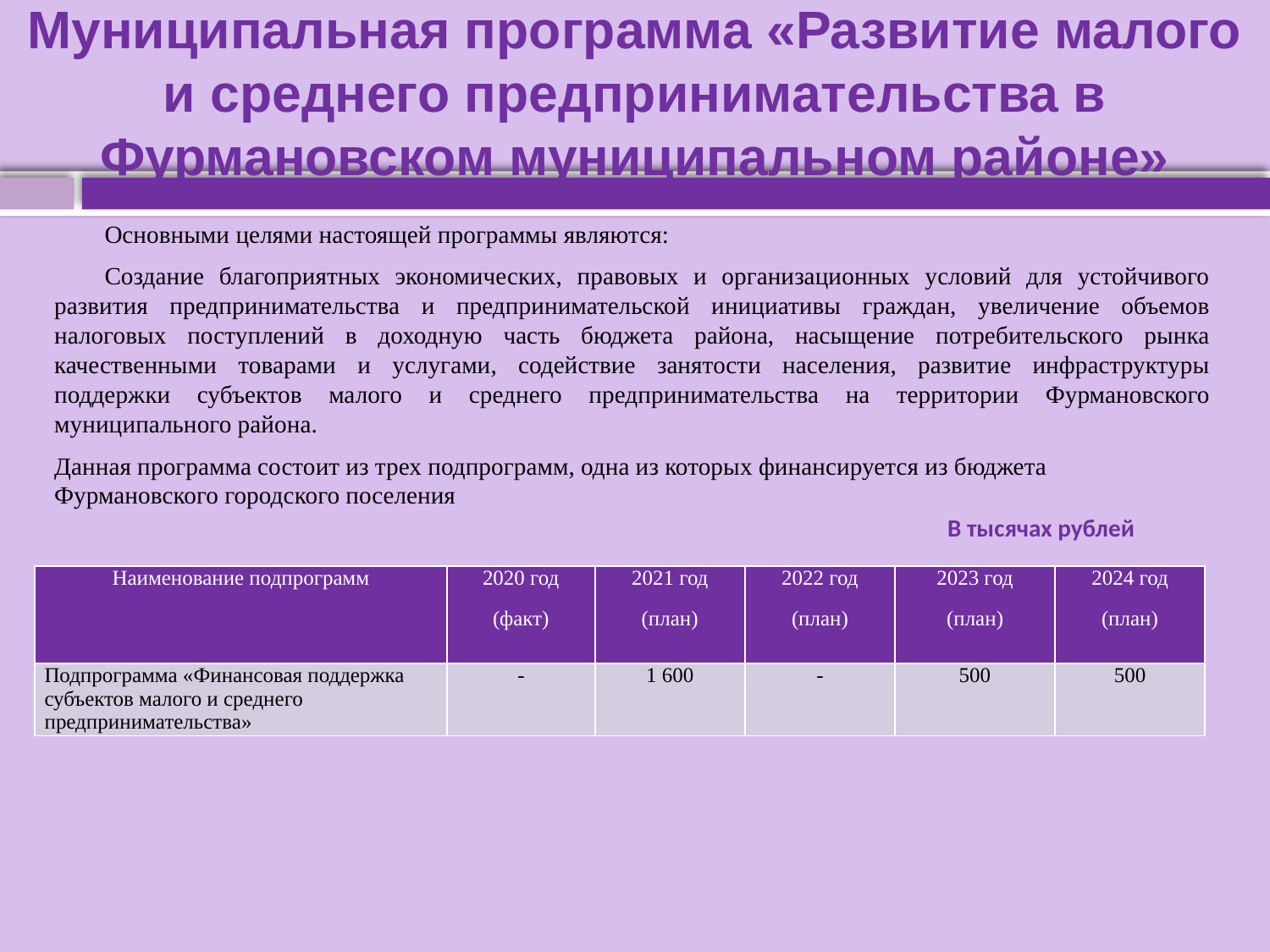

# Муниципальная программа «Развитие малого и среднего предпринимательства в Фурмановском муниципальном районе»
Основными целями настоящей программы являются:
Создание благоприятных экономических, правовых и организационных условий для устойчивого развития предпринимательства и предпринимательской инициативы граждан, увеличение объемов налоговых поступлений в доходную часть бюджета района, насыщение потребительского рынка качественными товарами и услугами, содействие занятости населения, развитие инфраструктуры поддержки субъектов малого и среднего предпринимательства на территории Фурмановского муниципального района.
Данная программа состоит из трех подпрограмм, одна из которых финансируется из бюджета Фурмановского городского поселения
В тысячах рублей
| Наименование подпрограмм | 2020 год (факт) | 2021 год (план) | 2022 год (план) | 2023 год (план) | 2024 год (план) |
| --- | --- | --- | --- | --- | --- |
| Подпрограмма «Финансовая поддержка субъектов малого и среднего предпринимательства» | - | 1 600 | - | 500 | 500 |